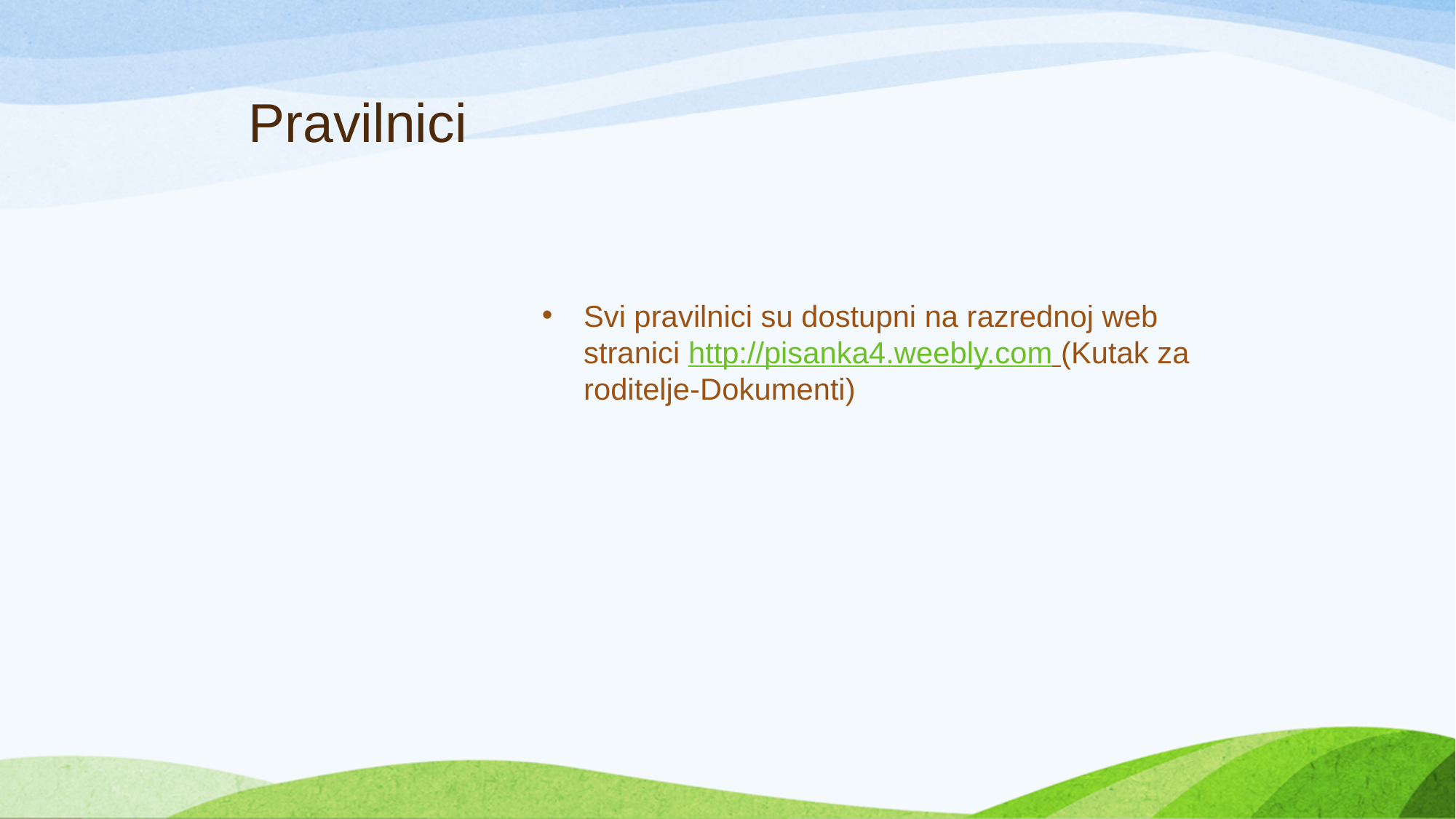

# Pravilnici
Svi pravilnici su dostupni na razrednoj web stranici http://pisanka4.weebly.com (Kutak za roditelje-Dokumenti)